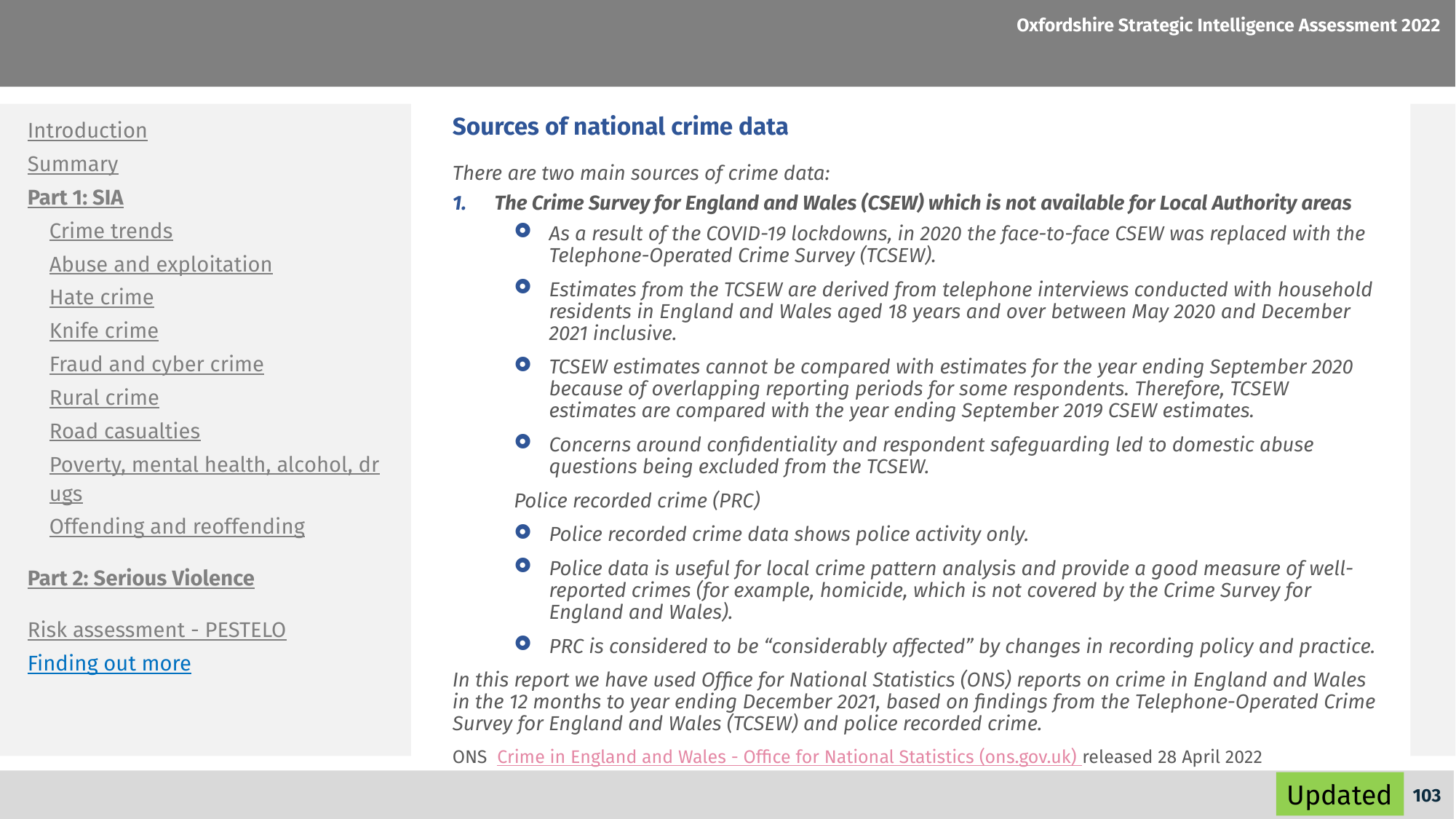

Oxfordshire Strategic Intelligence Assessment 2022
Introduction
Summary
Part 1: SIA
Crime trends
Abuse and exploitation
Hate crime
Knife crime
Fraud and cyber crime
Rural crime
Road casualties
Poverty, mental health, alcohol, drugs
Offending and reoffending
Part 2: Serious Violence
Risk assessment - PESTELO
Finding out more

# Sources of national crime data
There are two main sources of crime data:
The Crime Survey for England and Wales (CSEW) which is not available for Local Authority areas
As a result of the COVID-19 lockdowns, in 2020 the face-to-face CSEW was replaced with the Telephone-Operated Crime Survey (TCSEW).
Estimates from the TCSEW are derived from telephone interviews conducted with household residents in England and Wales aged 18 years and over between May 2020 and December 2021 inclusive.
TCSEW estimates cannot be compared with estimates for the year ending September 2020 because of overlapping reporting periods for some respondents. Therefore, TCSEW estimates are compared with the year ending September 2019 CSEW estimates.
Concerns around confidentiality and respondent safeguarding led to domestic abuse questions being excluded from the TCSEW.
Police recorded crime (PRC)
Police recorded crime data shows police activity only.
Police data is useful for local crime pattern analysis and provide a good measure of well-reported crimes (for example, homicide, which is not covered by the Crime Survey for England and Wales).
PRC is considered to be “considerably affected” by changes in recording policy and practice.
In this report we have used Office for National Statistics (ONS) reports on crime in England and Wales in the 12 months to year ending December 2021, based on findings from the Telephone-Operated Crime Survey for England and Wales (TCSEW) and police recorded crime.
ONS  Crime in England and Wales - Office for National Statistics (ons.gov.uk) released 28 April 2022
Updated
103